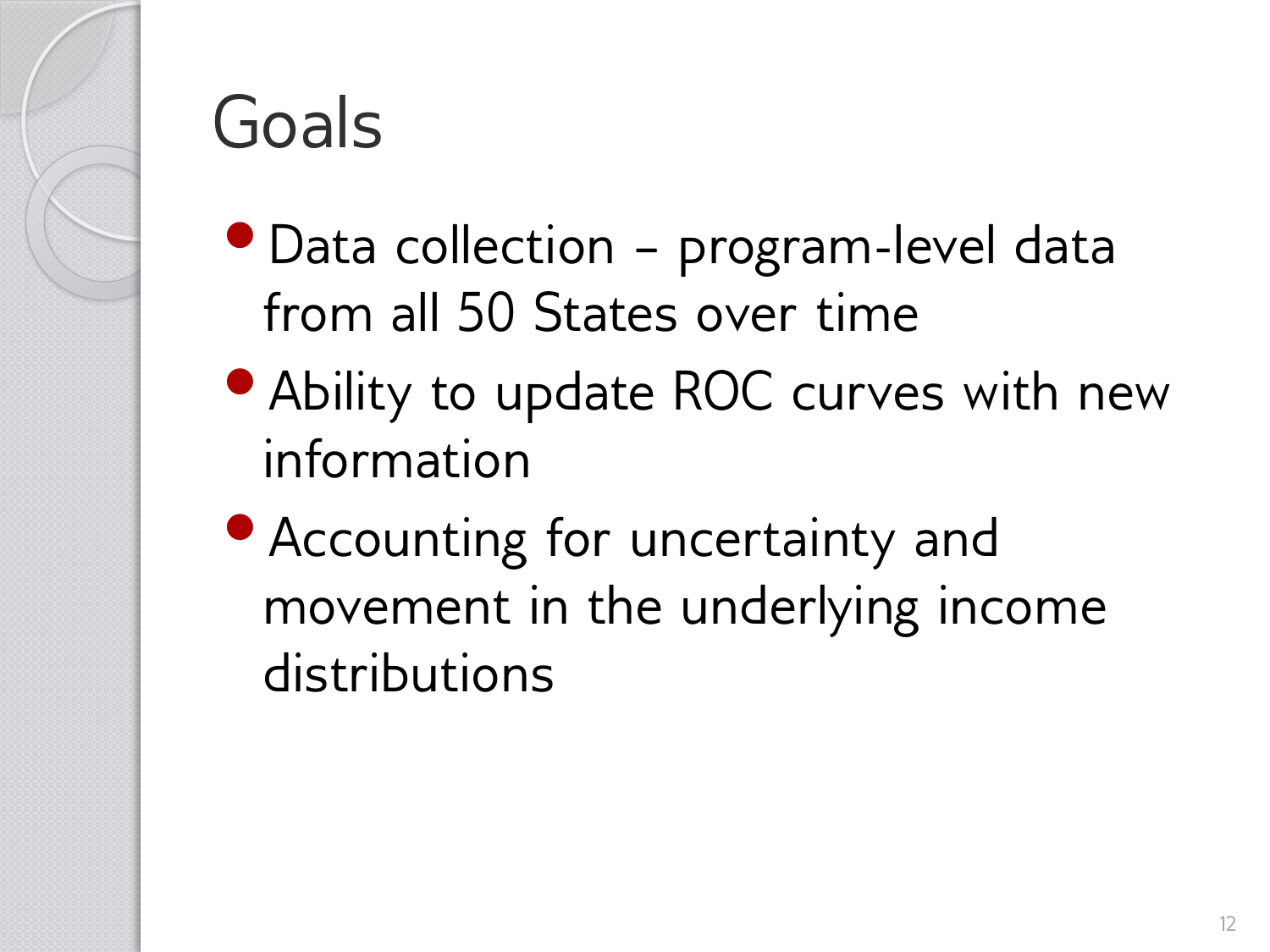

# Goals
Data collection – program-level data from all 50 States over time
Ability to update ROC curves with new information
Accounting for uncertainty and movement in the underlying income distributions

12